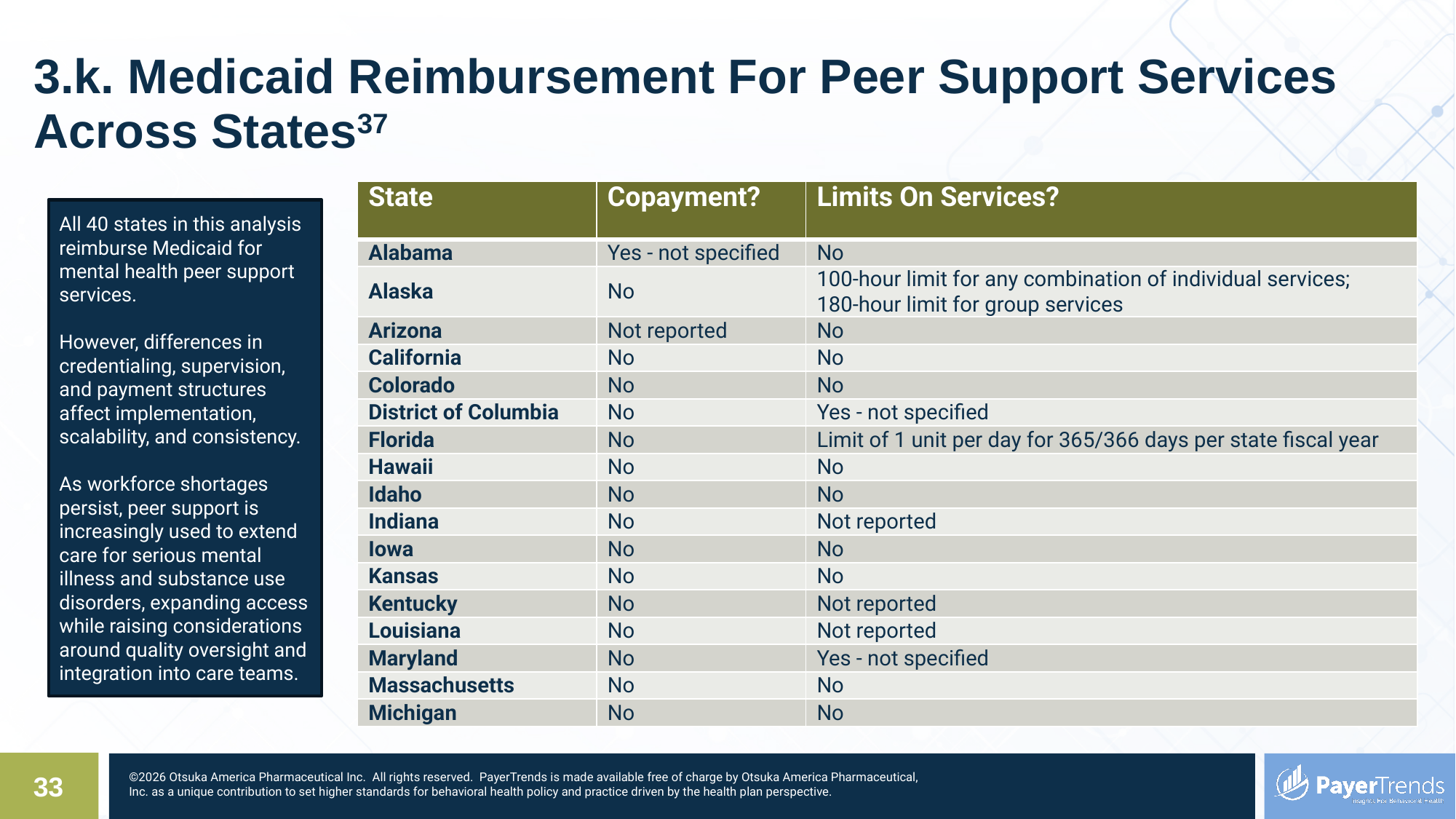

# 3.k. Medicaid Reimbursement For Peer Support Services Across States37
| State | Copayment? | Limits On Services? |
| --- | --- | --- |
| Alabama | Yes - not specified | No |
| Alaska | No | 100-hour limit for any combination of individual services; 180-hour limit for group services |
| Arizona | Not reported | No |
| California | No | No |
| Colorado | No | No |
| District of Columbia | No | Yes - not specified |
| Florida | No | Limit of 1 unit per day for 365/366 days per state fiscal year |
| Hawaii | No | No |
| Idaho | No | No |
| Indiana | No | Not reported |
| Iowa | No | No |
| Kansas | No | No |
| Kentucky | No | Not reported |
| Louisiana | No | Not reported |
| Maryland | No | Yes - not specified |
| Massachusetts | No | No |
| Michigan | No | No |
All 40 states in this analysis reimburse Medicaid for mental health peer support services.
However, differences in credentialing, supervision, and payment structures affect implementation, scalability, and consistency.
As workforce shortages persist, peer support is increasingly used to extend care for serious mental illness and substance use disorders, expanding access while raising considerations around quality oversight and integration into care teams.
33